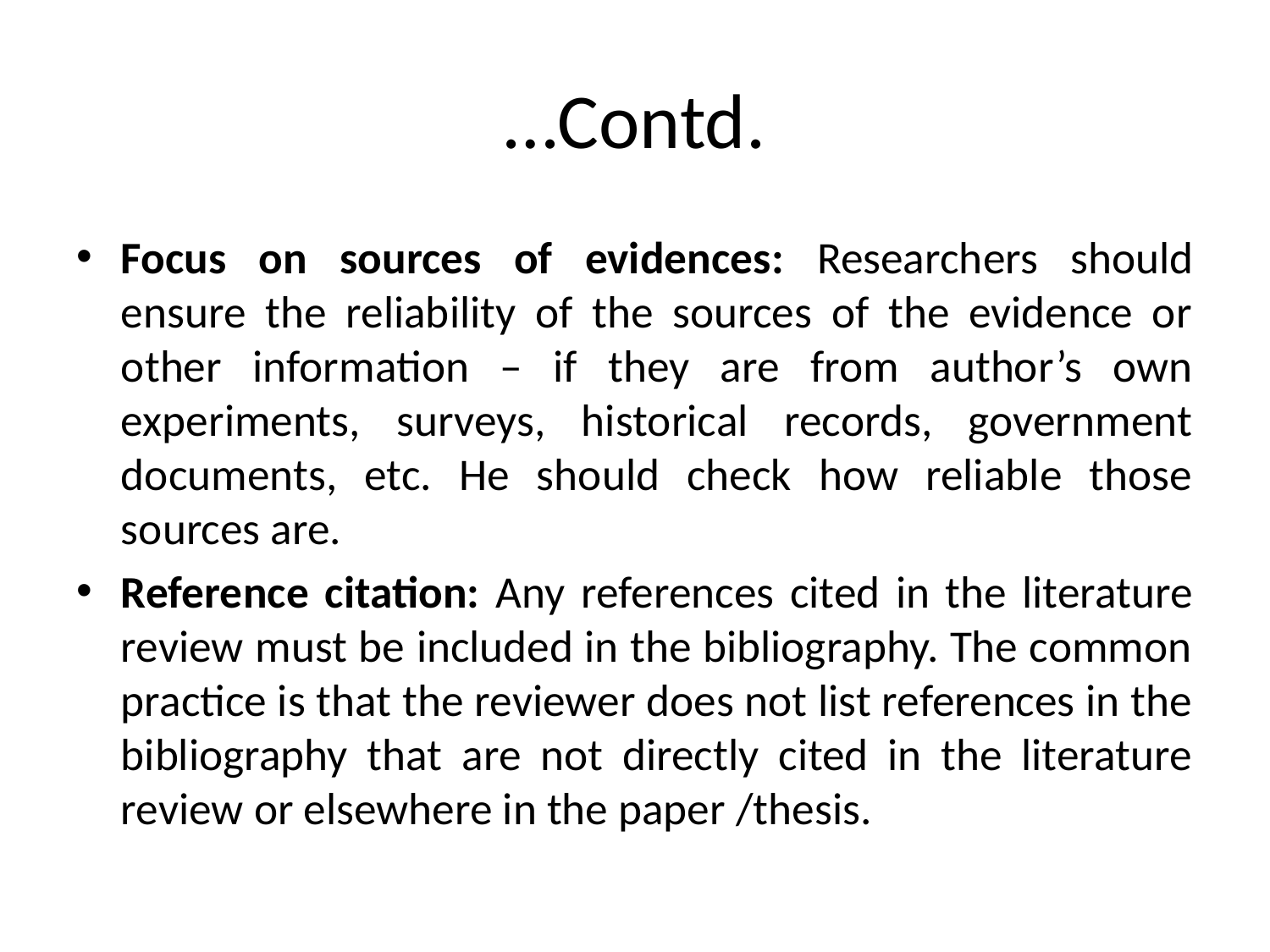

# …Contd.
Focus on sources of evidences: Researchers should ensure the reliability of the sources of the evidence or other information – if they are from author’s own experiments, surveys, historical records, government documents, etc. He should check how reliable those sources are.
Reference citation: Any references cited in the literature review must be included in the bibliography. The common practice is that the reviewer does not list references in the bibliography that are not directly cited in the literature review or elsewhere in the paper /thesis.